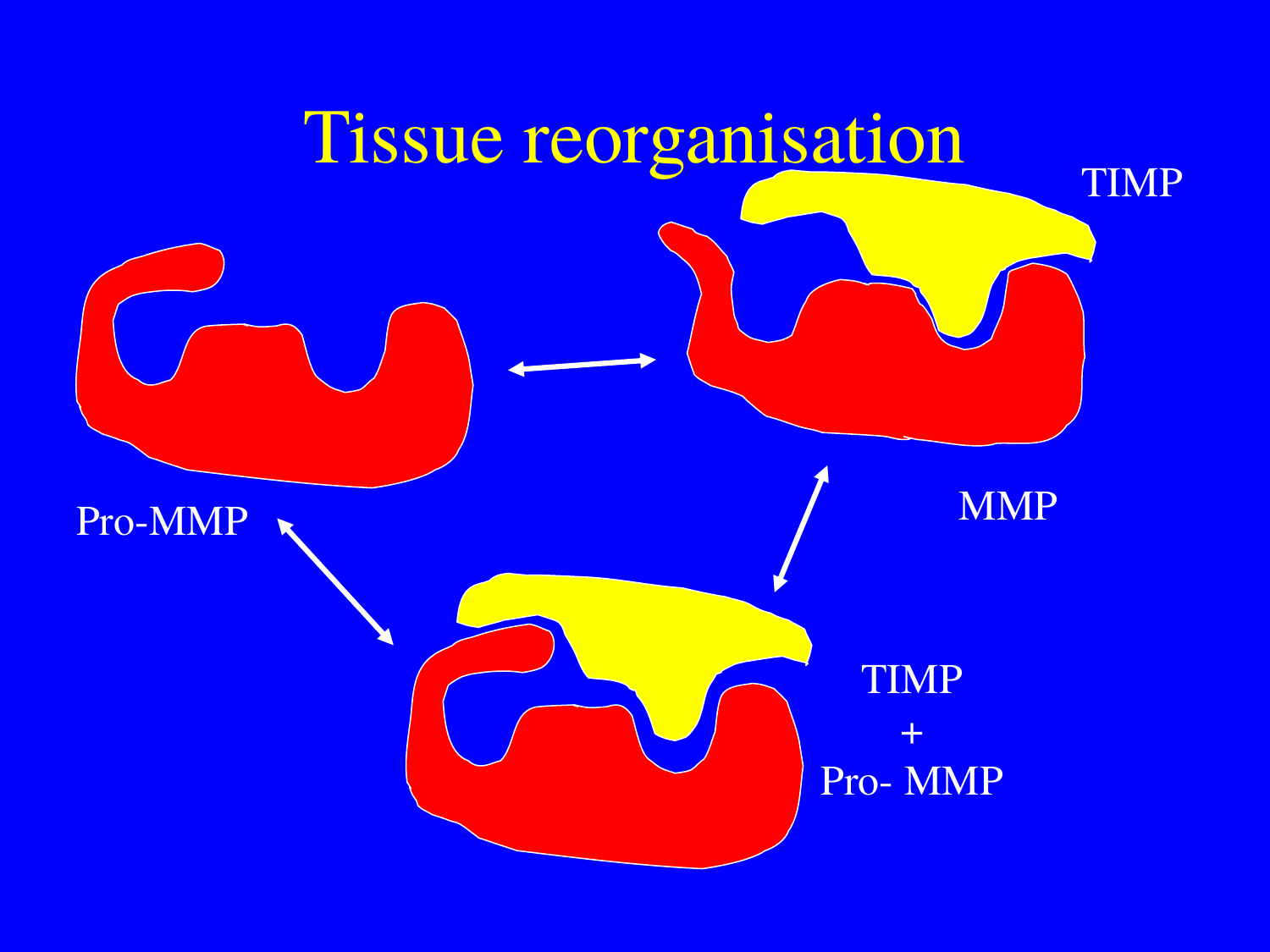

Tissue reorganisation
TIMP

MMP

Pro-MMP

TIMP
+
Pro- MMP